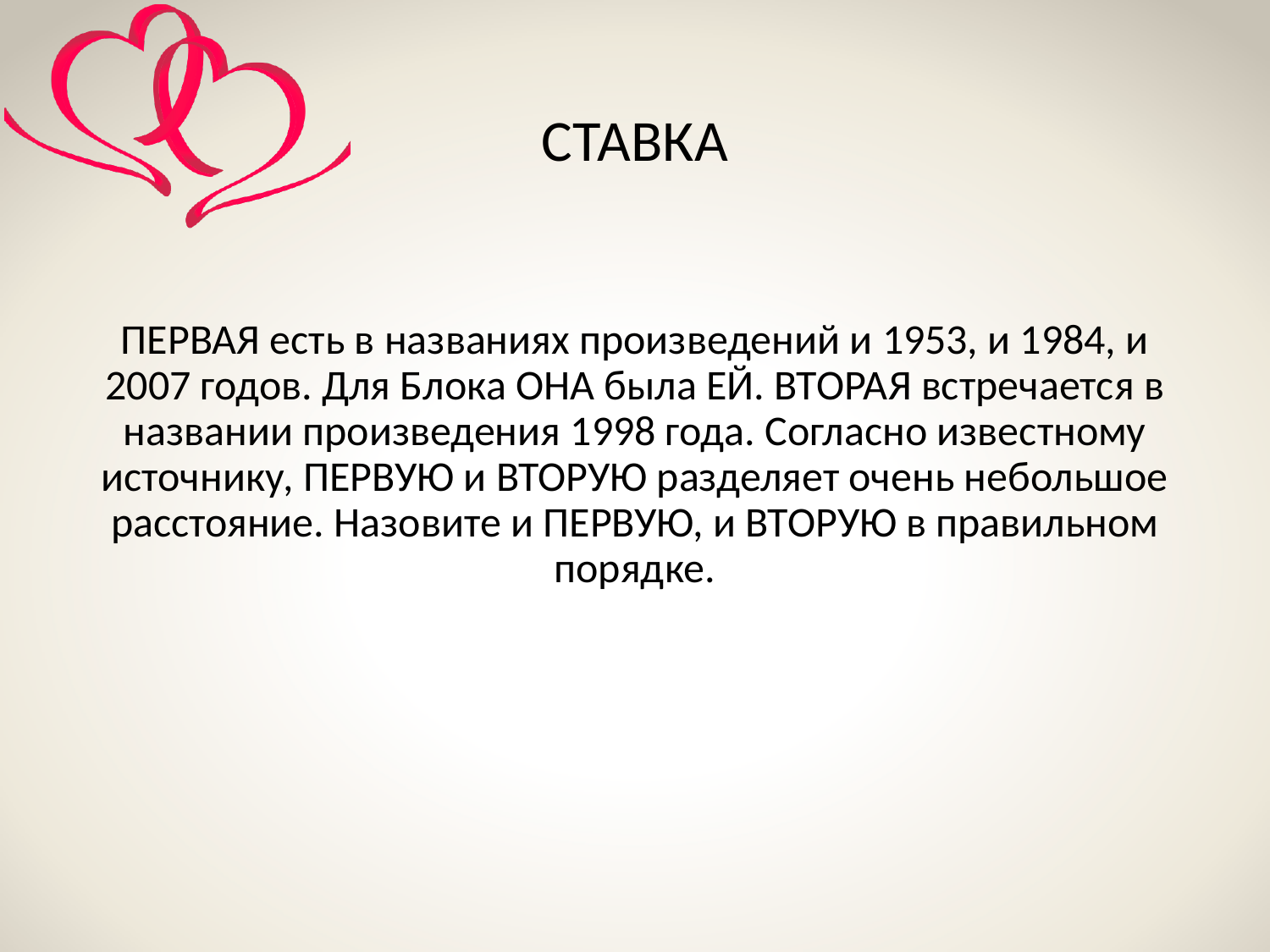

# СТАВКА

ПЕРВАЯ есть в названиях произведений и 1953, и 1984, и 2007 годов. Для Блока ОНА была ЕЙ. ВТОРАЯ встречается в названии произведения 1998 года. Согласно известному источнику, ПЕРВУЮ и ВТОРУЮ разделяет очень небольшое расстояние. Назовите и ПЕРВУЮ, и ВТОРУЮ в правильном порядке.